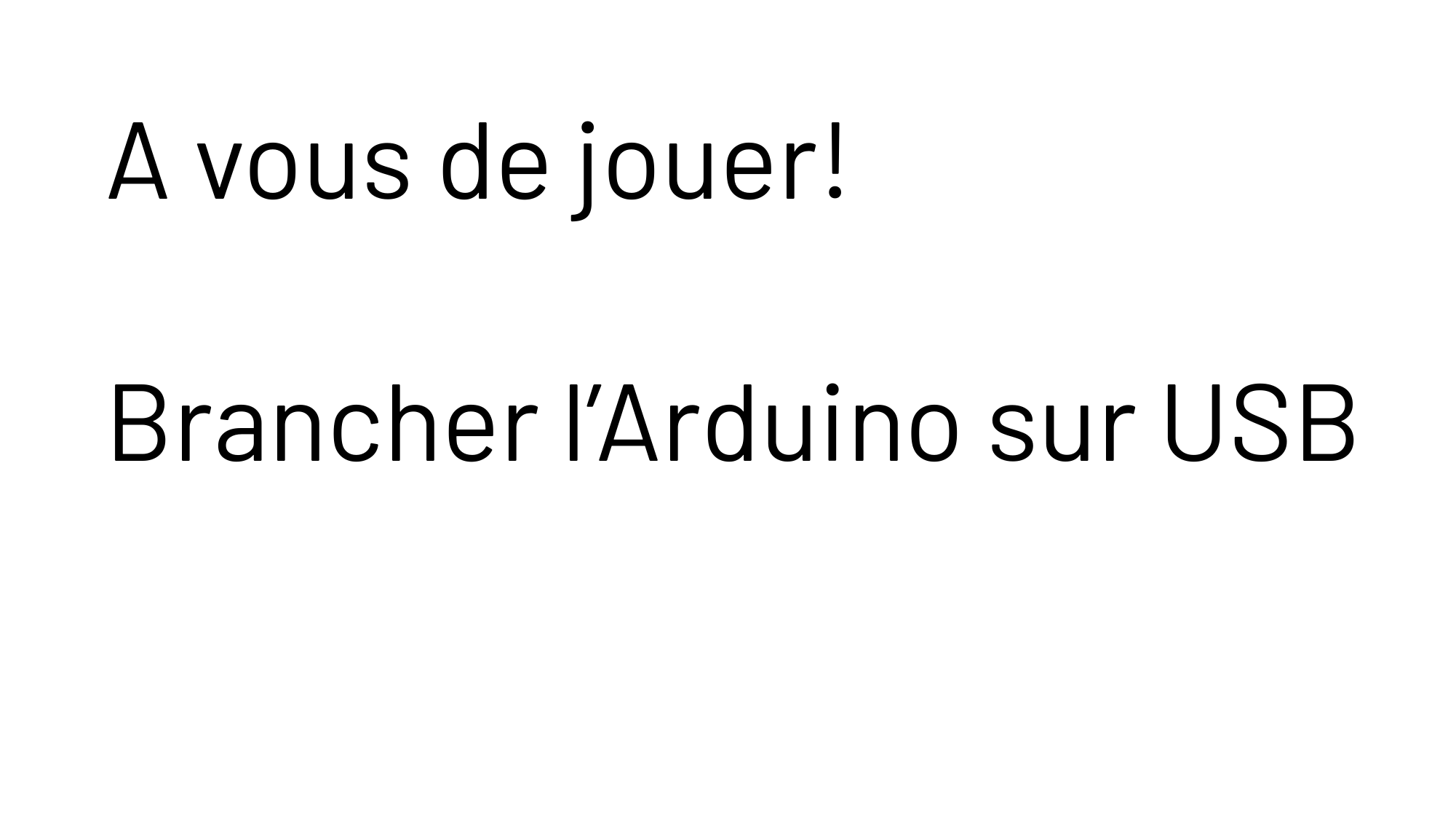

A vous de jouer!

Brancher l’Arduino sur USB